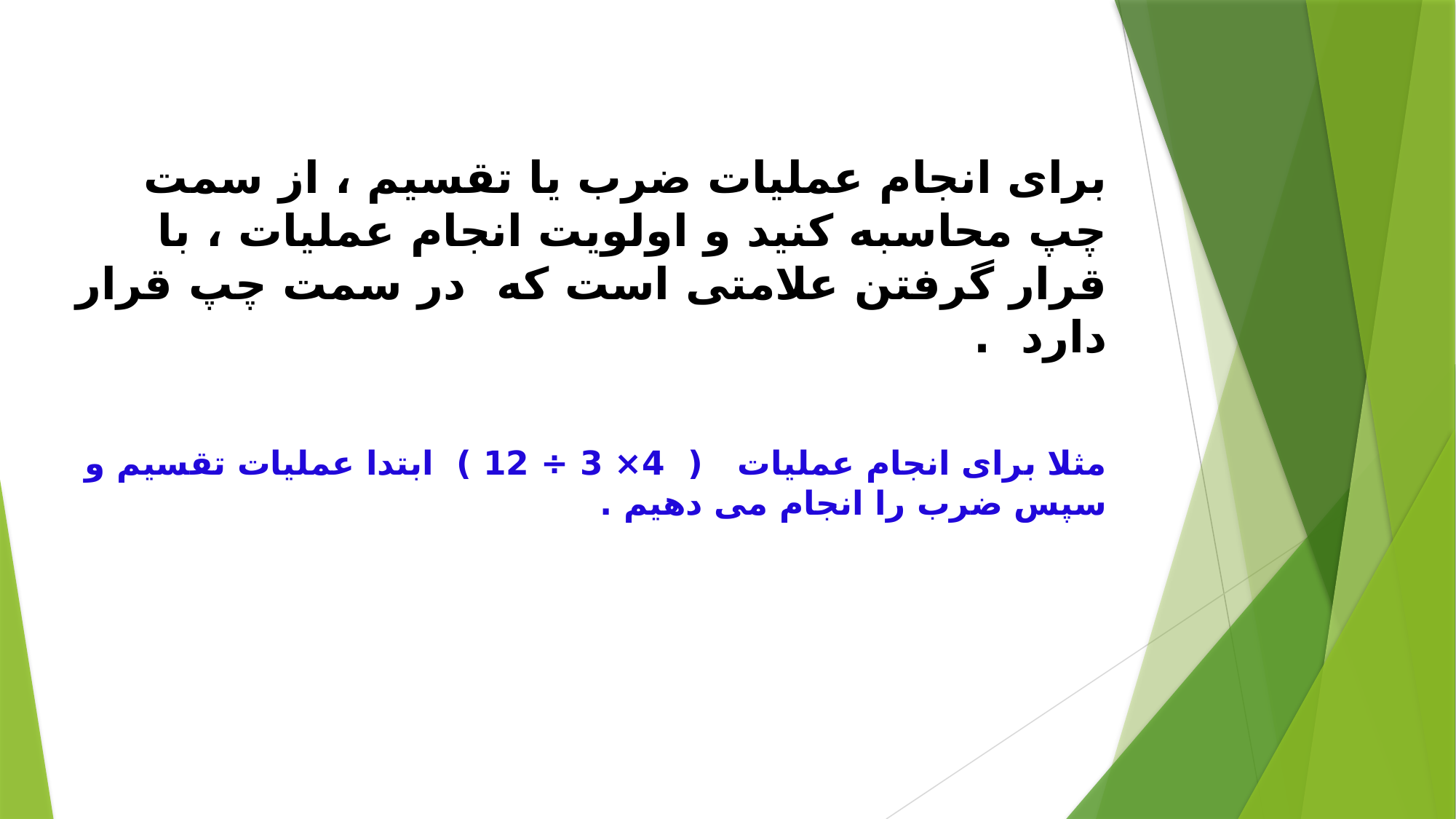

برای انجام عملیات ضرب یا تقسیم ، از سمت چپ محاسبه کنید و اولویت انجام عملیات ، با قرار گرفتن علامتی است که  در سمت چپ قرار دارد  .

مثلا برای انجام عملیات   (  4× 3 ÷ 12 )  ابتدا عملیات تقسیم و سپس ضرب را انجام می دهیم .